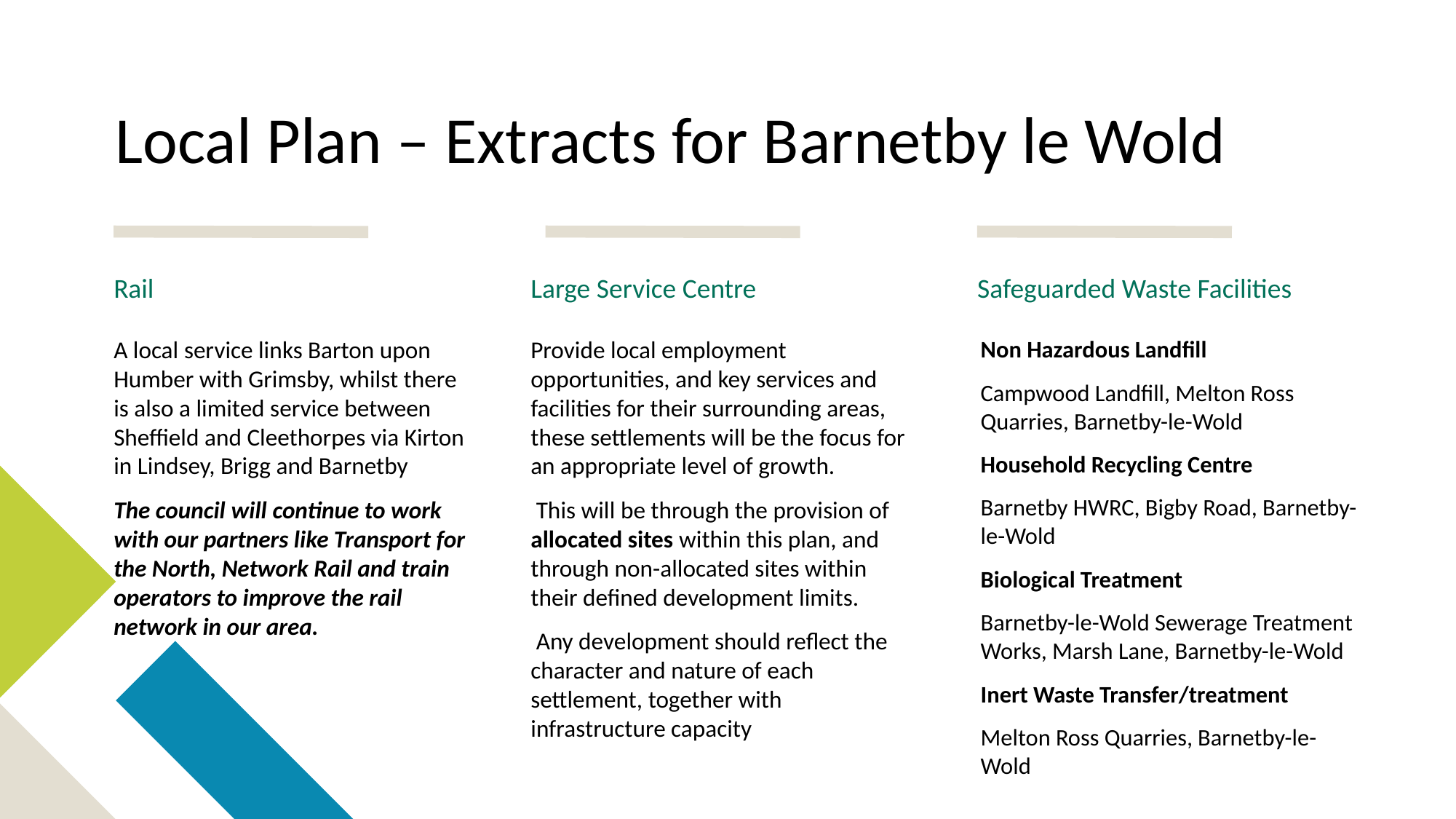

# Local Plan – Extracts for Barnetby le Wold
Rail
Large Service Centre
Safeguarded Waste Facilities
Provide local employment opportunities, and key services and facilities for their surrounding areas, these settlements will be the focus for an appropriate level of growth.
 This will be through the provision of allocated sites within this plan, and through non-allocated sites within their defined development limits.
 Any development should reflect the character and nature of each settlement, together with infrastructure capacity
A local service links Barton upon Humber with Grimsby, whilst there is also a limited service between Sheffield and Cleethorpes via Kirton in Lindsey, Brigg and Barnetby
The council will continue to work with our partners like Transport for the North, Network Rail and train operators to improve the rail network in our area.

Non Hazardous Landfill
Campwood Landfill, Melton Ross Quarries, Barnetby-le-Wold
Household Recycling Centre
Barnetby HWRC, Bigby Road, Barnetby-le-Wold
Biological Treatment
Barnetby-le-Wold Sewerage Treatment Works, Marsh Lane, Barnetby-le-Wold
Inert Waste Transfer/treatment
Melton Ross Quarries, Barnetby-le-Wold